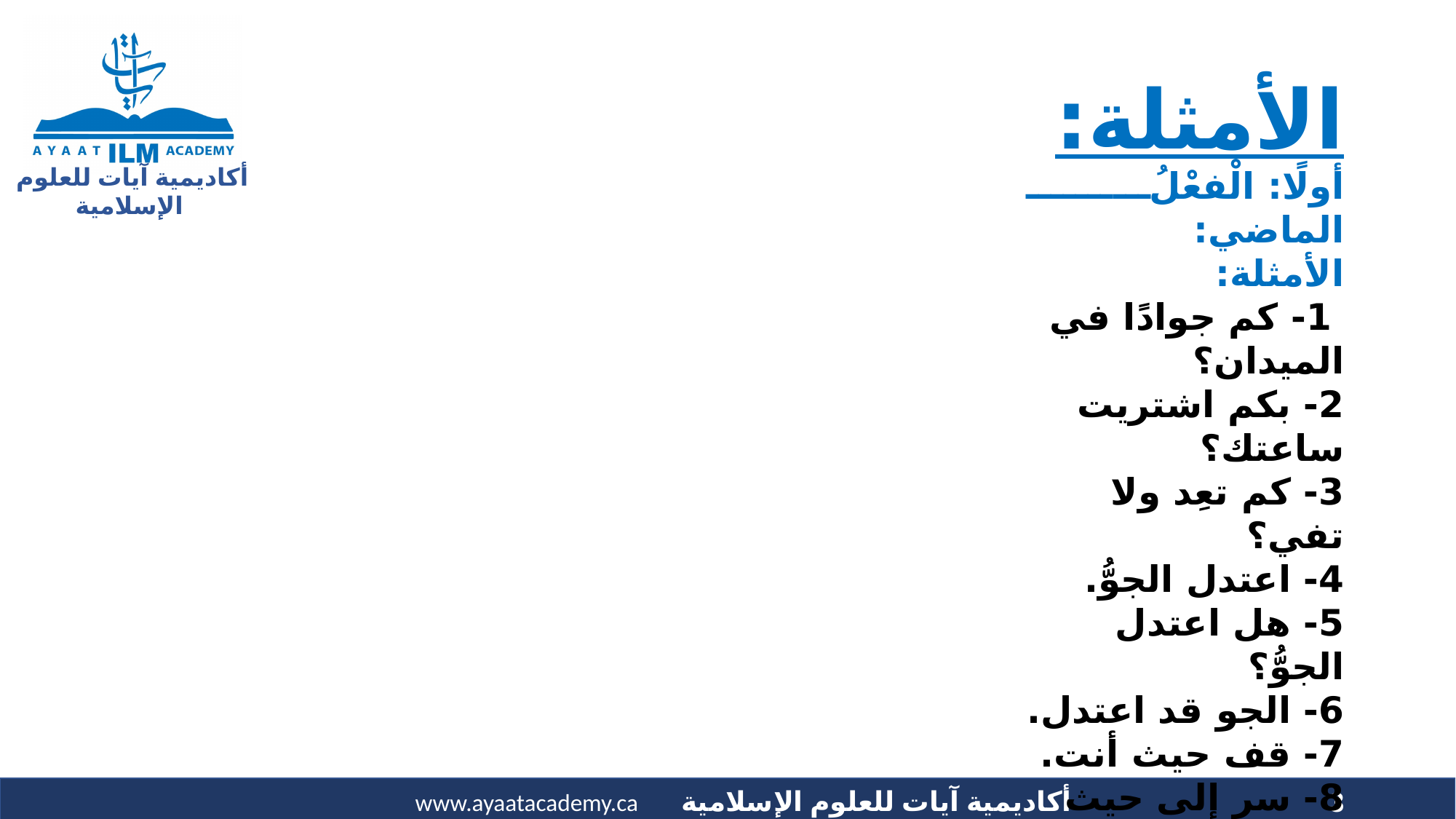

# الأمثلة:
أولًا:‍‍ الْفعْلُ الماضي:
الأمثلة:
 1- كم جوادًا في الميدان؟
2- بكم اشتريت ساعتك؟
3- كم تعِد ولا تفي؟
4- اعتدل الجوُّ.
5- هل اعتدل الجوُّ؟
6- الجو قد اعتدل.
7- قف حيث أنت.
8- سر إلى حيث شئت.
9- تقيم حيث يطيب الهواء.
10- كان أمس شديد الحر.
11- زرت الأهرام أمس.
12- ذهبت أمس إلى القلعة.

3